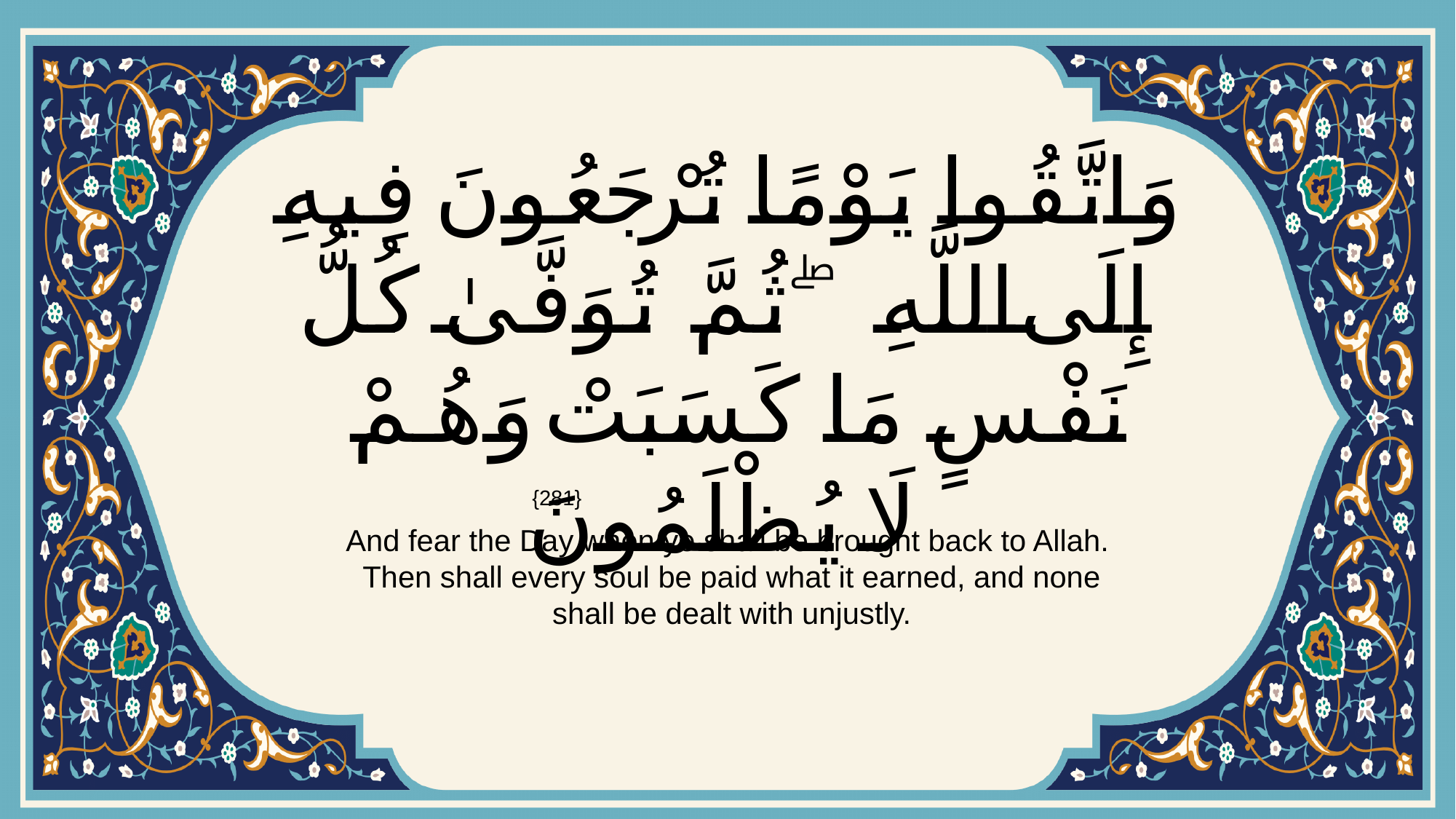

# وَاتَّقُوا يَوْمًا تُرْجَعُونَ فِيهِ إِلَى اللَّهِ ۖ ثُمَّ تُوَفَّىٰ كُلُّ نَفْسٍ مَا كَسَبَتْ وَهُمْ لَا يُظْلَمُونَ
{281}
And fear the Day when ye shall be brought back to Allah.
 Then shall every soul be paid what it earned, and none
 shall be dealt with unjustly.